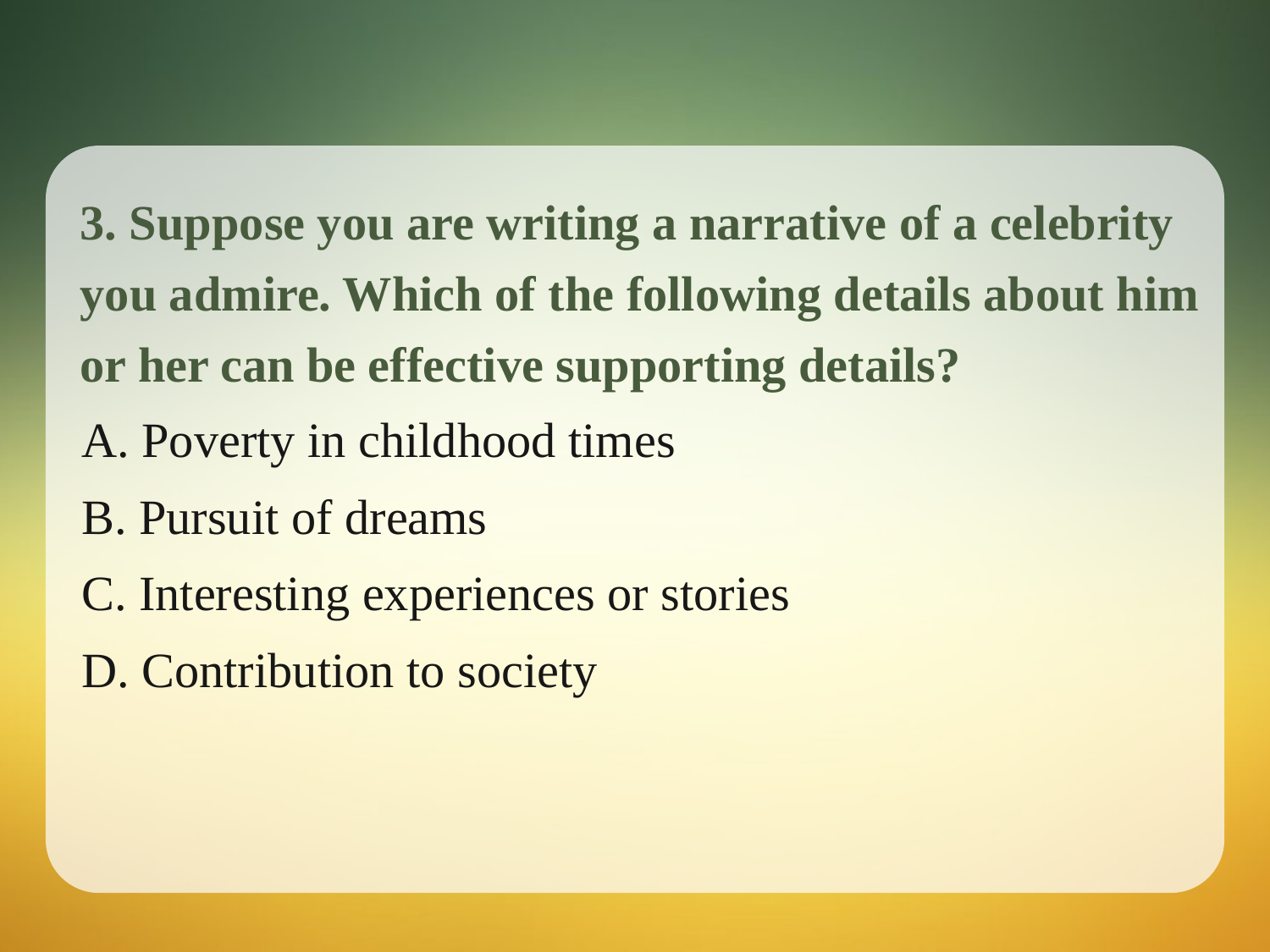

# 3. Suppose you are writing a narrative of a celebrity you admire. Which of the following details about him or her can be effective supporting details?

A. Poverty in childhood times
B. Pursuit of dreams
C. Interesting experiences or stories
D. Contribution to society